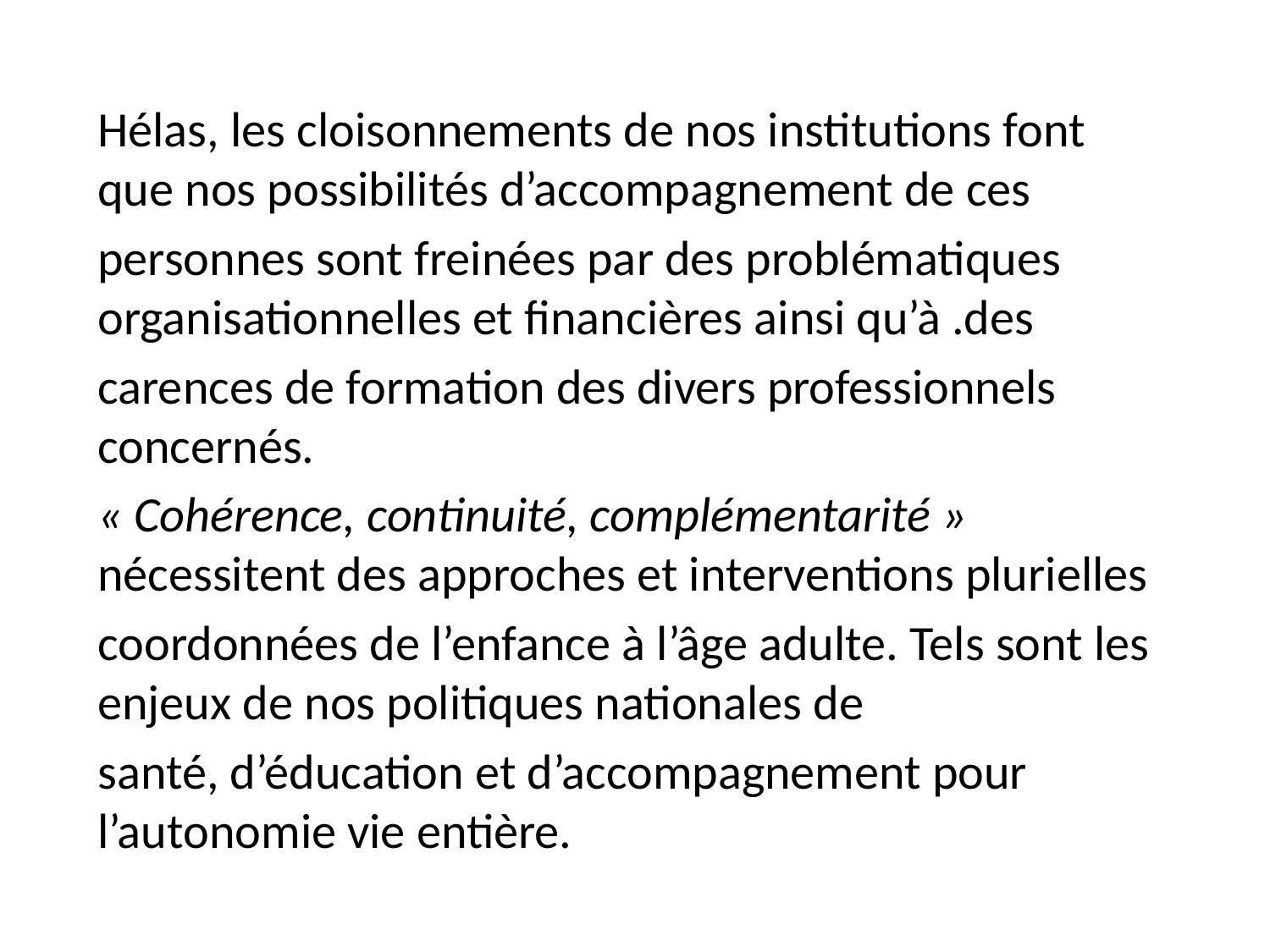

Hélas, les cloisonnements de nos institutions font que nos possibilités d’accompagnement de ces
personnes sont freinées par des problématiques organisationnelles et financières ainsi qu’à .des
carences de formation des divers professionnels concernés.
« Cohérence, continuité, complémentarité » nécessitent des approches et interventions plurielles
coordonnées de l’enfance à l’âge adulte. Tels sont les enjeux de nos politiques nationales de
santé, d’éducation et d’accompagnement pour l’autonomie vie entière.